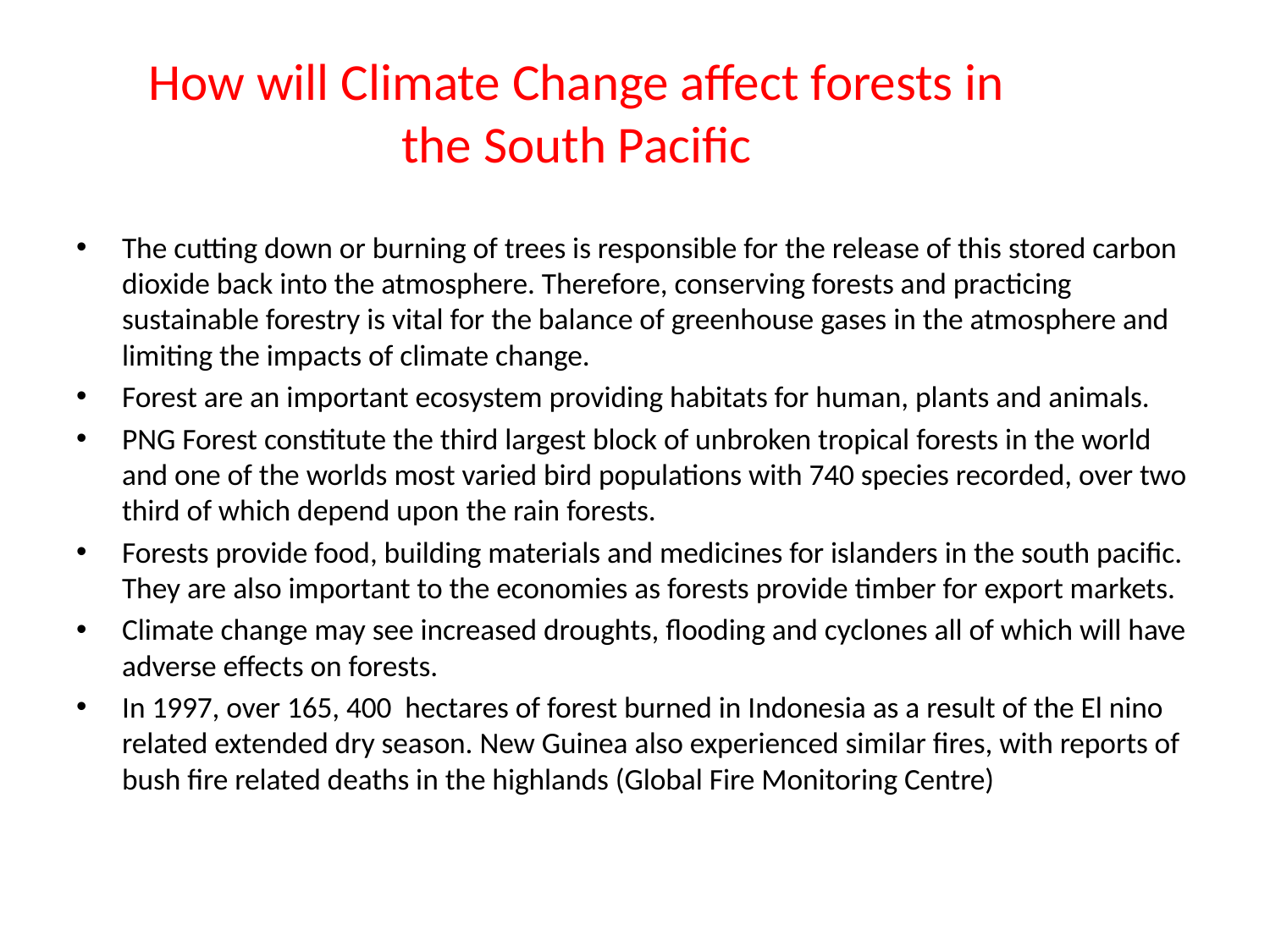

# How will Climate Change affect forests in the South Pacific
The cutting down or burning of trees is responsible for the release of this stored carbon dioxide back into the atmosphere. Therefore, conserving forests and practicing sustainable forestry is vital for the balance of greenhouse gases in the atmosphere and limiting the impacts of climate change.
Forest are an important ecosystem providing habitats for human, plants and animals.
PNG Forest constitute the third largest block of unbroken tropical forests in the world and one of the worlds most varied bird populations with 740 species recorded, over two third of which depend upon the rain forests.
Forests provide food, building materials and medicines for islanders in the south pacific. They are also important to the economies as forests provide timber for export markets.
Climate change may see increased droughts, flooding and cyclones all of which will have adverse effects on forests.
In 1997, over 165, 400  hectares of forest burned in Indonesia as a result of the El nino related extended dry season. New Guinea also experienced similar fires, with reports of bush fire related deaths in the highlands (Global Fire Monitoring Centre)